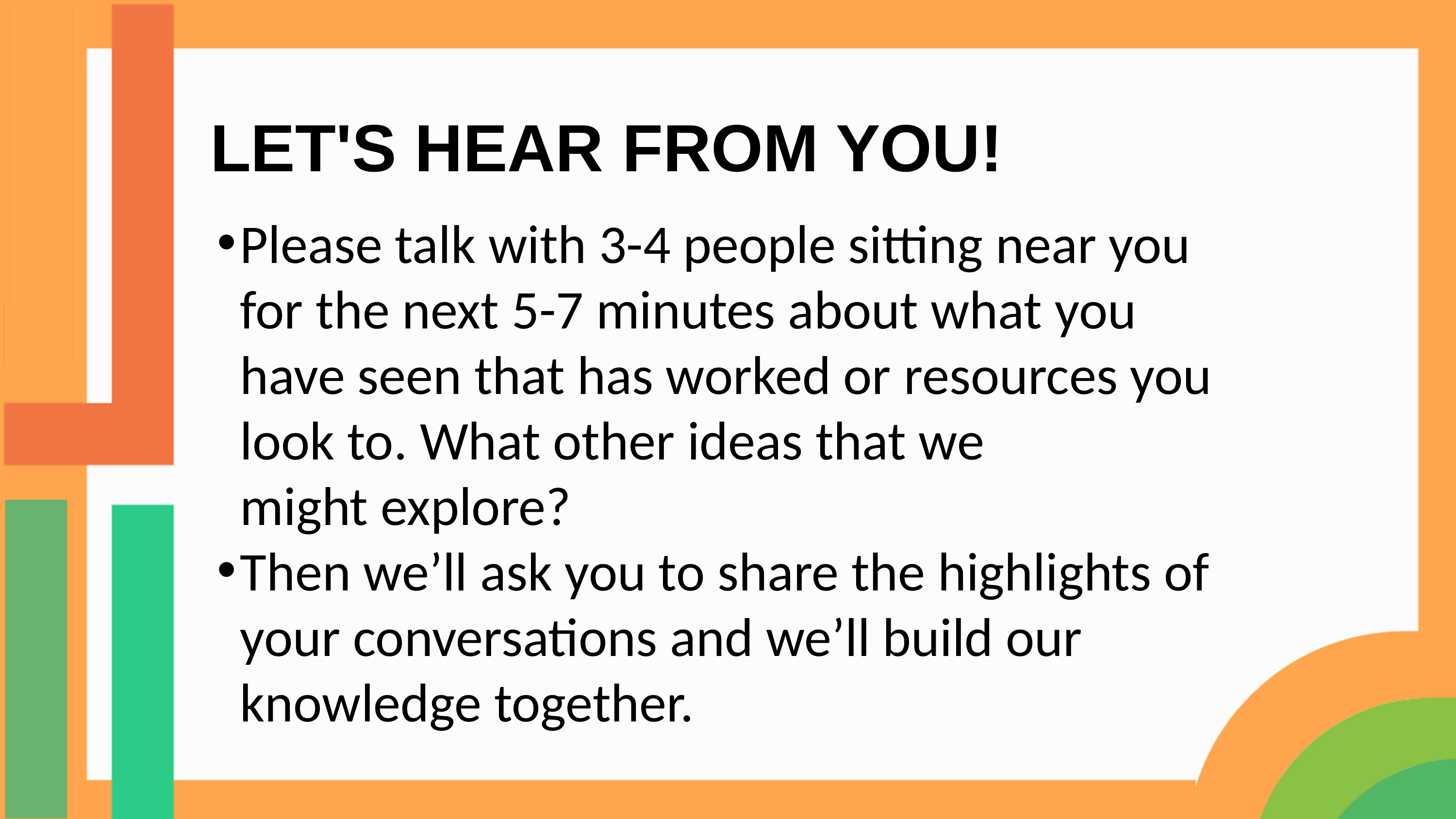

LET'S HEAR FROM YOU!
Please talk with 3-4 people sitting near you for the next 5-7 minutes about what you have seen that has worked or resources you look to. What other ideas that we might explore?
Then we’ll ask you to share the highlights of your conversations and we’ll build our knowledge together.